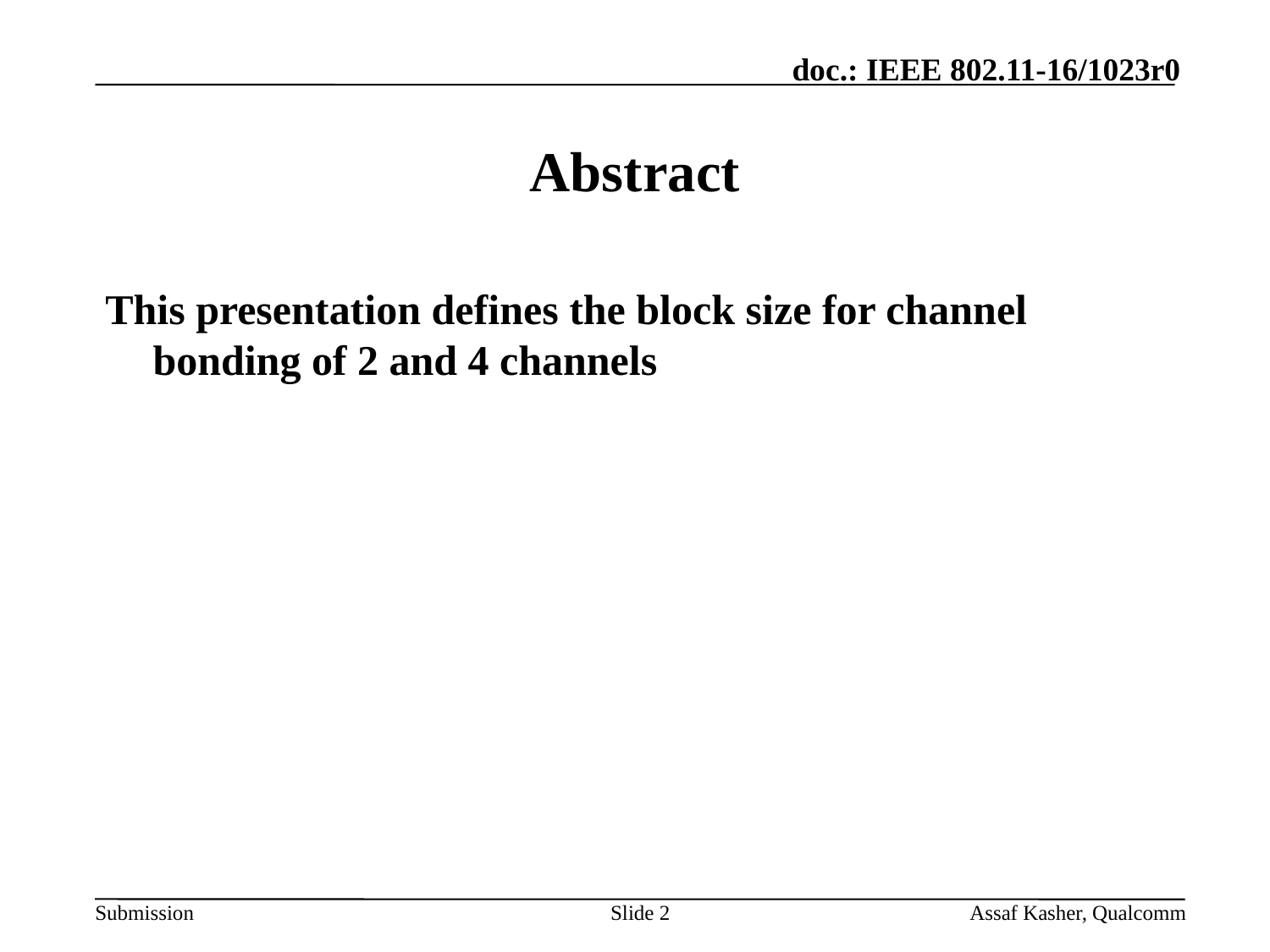

# Abstract
This presentation defines the block size for channel bonding of 2 and 4 channels
Slide 2
Assaf Kasher, Qualcomm